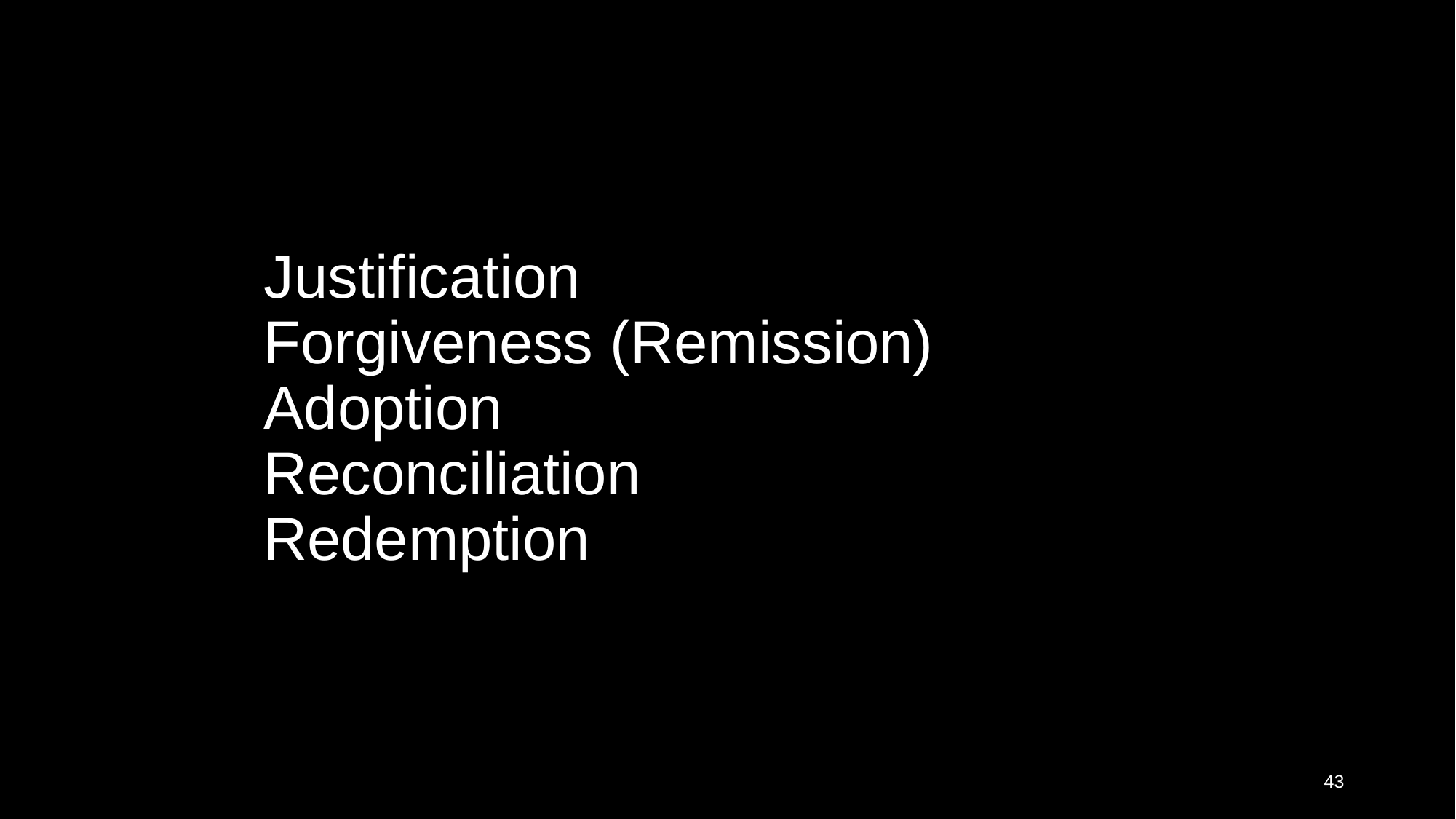

# Justification Forgiveness (Remission) Adoption Reconciliation Redemption
43